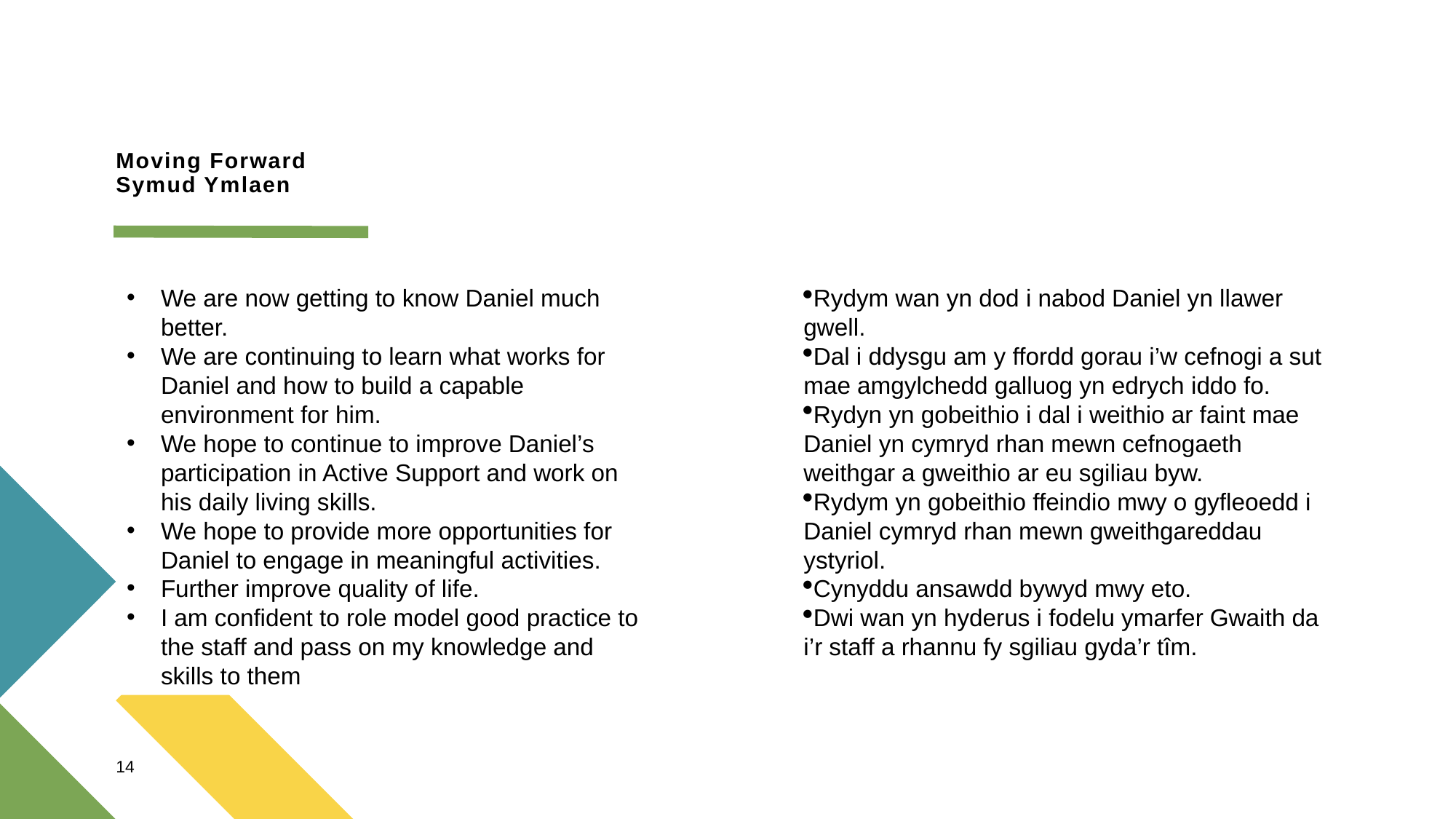

# Moving Forward Symud Ymlaen
We are now getting to know Daniel much better.
We are continuing to learn what works for Daniel and how to build a capable environment for him.
We hope to continue to improve Daniel’s participation in Active Support and work on his daily living skills.
We hope to provide more opportunities for Daniel to engage in meaningful activities.
Further improve quality of life.
I am confident to role model good practice to the staff and pass on my knowledge and skills to them
Rydym wan yn dod i nabod Daniel yn llawer gwell.
Dal i ddysgu am y ffordd gorau i’w cefnogi a sut mae amgylchedd galluog yn edrych iddo fo.
Rydyn yn gobeithio i dal i weithio ar faint mae Daniel yn cymryd rhan mewn cefnogaeth weithgar a gweithio ar eu sgiliau byw.
Rydym yn gobeithio ffeindio mwy o gyfleoedd i Daniel cymryd rhan mewn gweithgareddau ystyriol.
Cynyddu ansawdd bywyd mwy eto.
Dwi wan yn hyderus i fodelu ymarfer Gwaith da i’r staff a rhannu fy sgiliau gyda’r tîm.

14